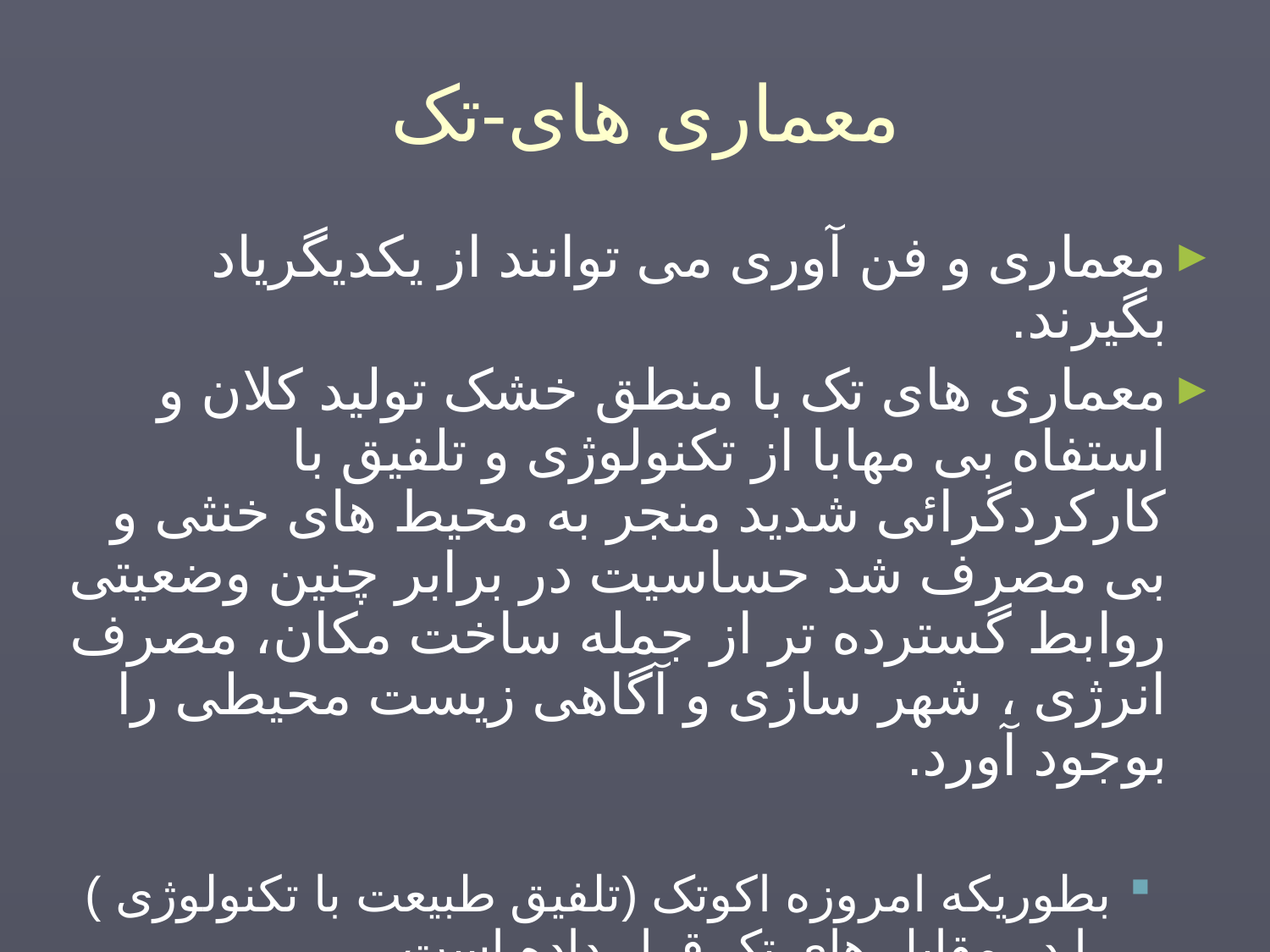

معماری های-تک
معماری و فن آوری می توانند از یکدیگریاد بگیرند.
معماری های تک با منطق خشک تولید کلان و استفاه بی مهابا از تکنولوژی و تلفیق با کارکردگرائی شدید منجر به محیط های خنثی و بی مصرف شد حساسیت در برابر چنین وضعیتی روابط گسترده تر از جمله ساخت مکان، مصرف انرژی ، شهر سازی و آگاهی زیست محیطی را بوجود آورد.

بطوریکه امروزه اکوتک (تلفیق طبیعت با تکنولوژی ) را در مقابل های تک قرار داده است .